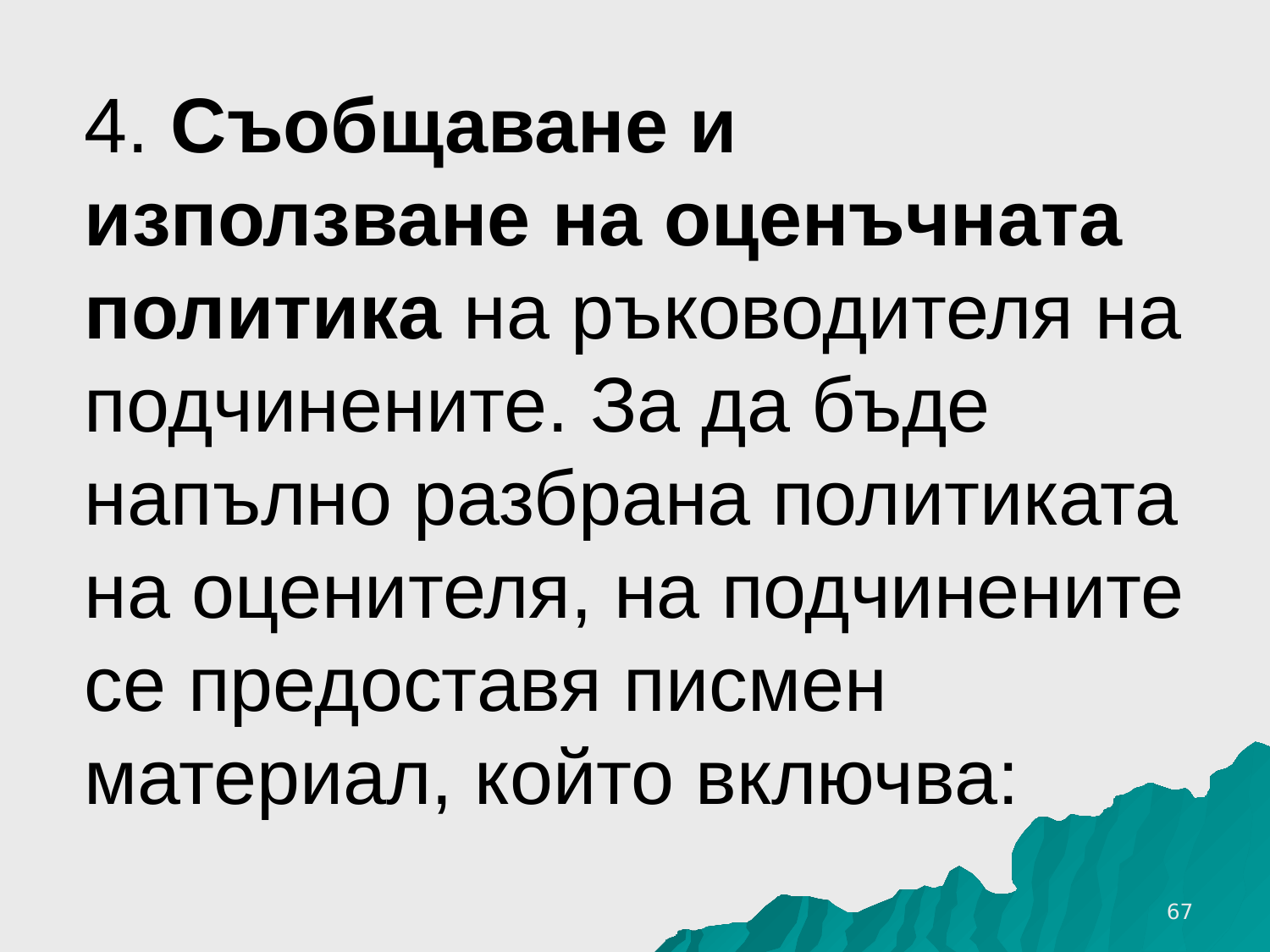

# 4. Съобщаване и използване на оценъчната политика на ръководителя на подчинените. За да бъде напълно разбрана политиката на оценителя, на подчинените се предоставя писмен материал, който включва:
16.10.2016 г.
67